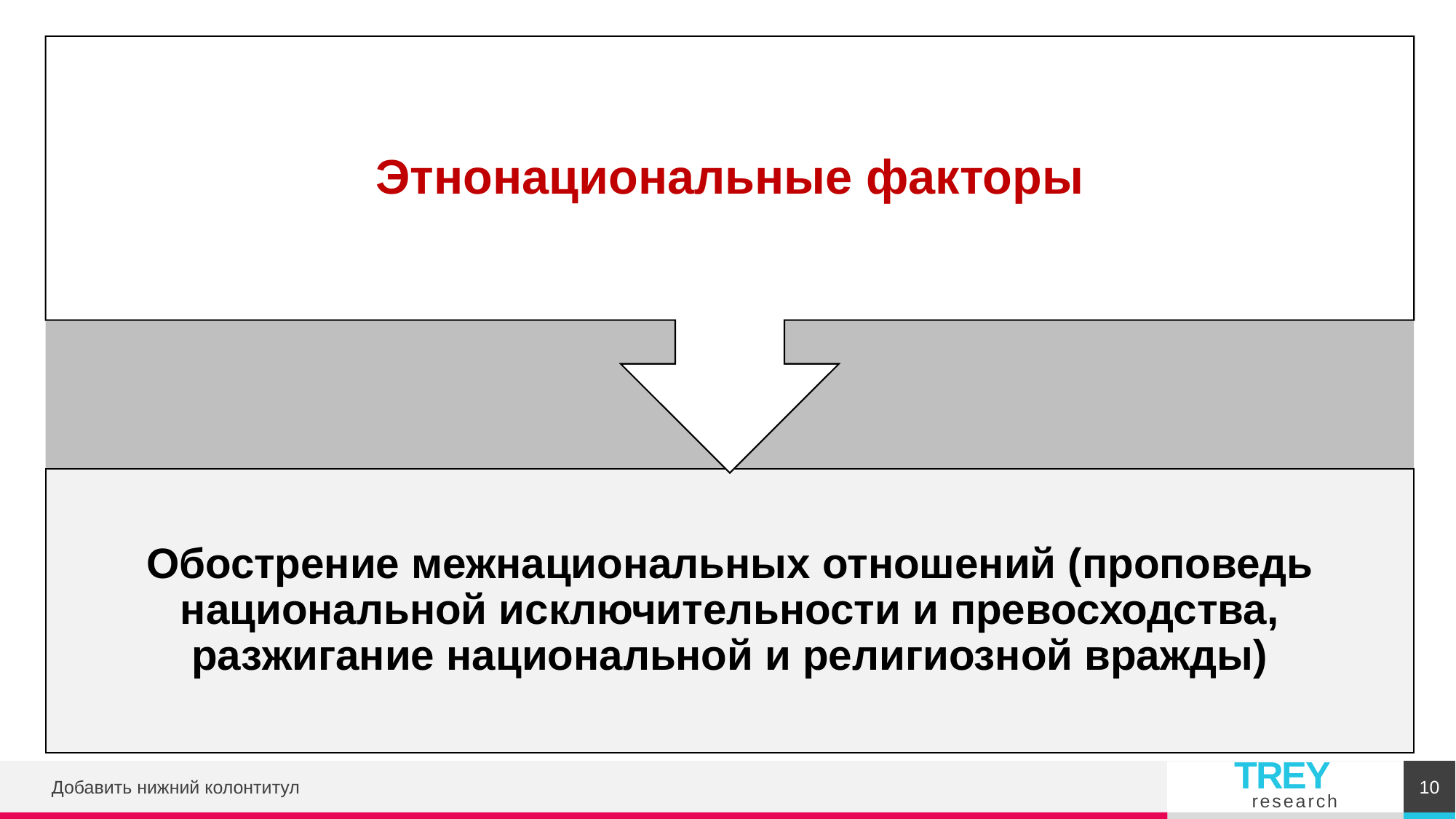

Обострение межнациональных отношений (проповедь национальной исключительности и превосходства, разжигание национальной и религиозной вражды)
Этнонациональные факторы
10
Добавить нижний колонтитул